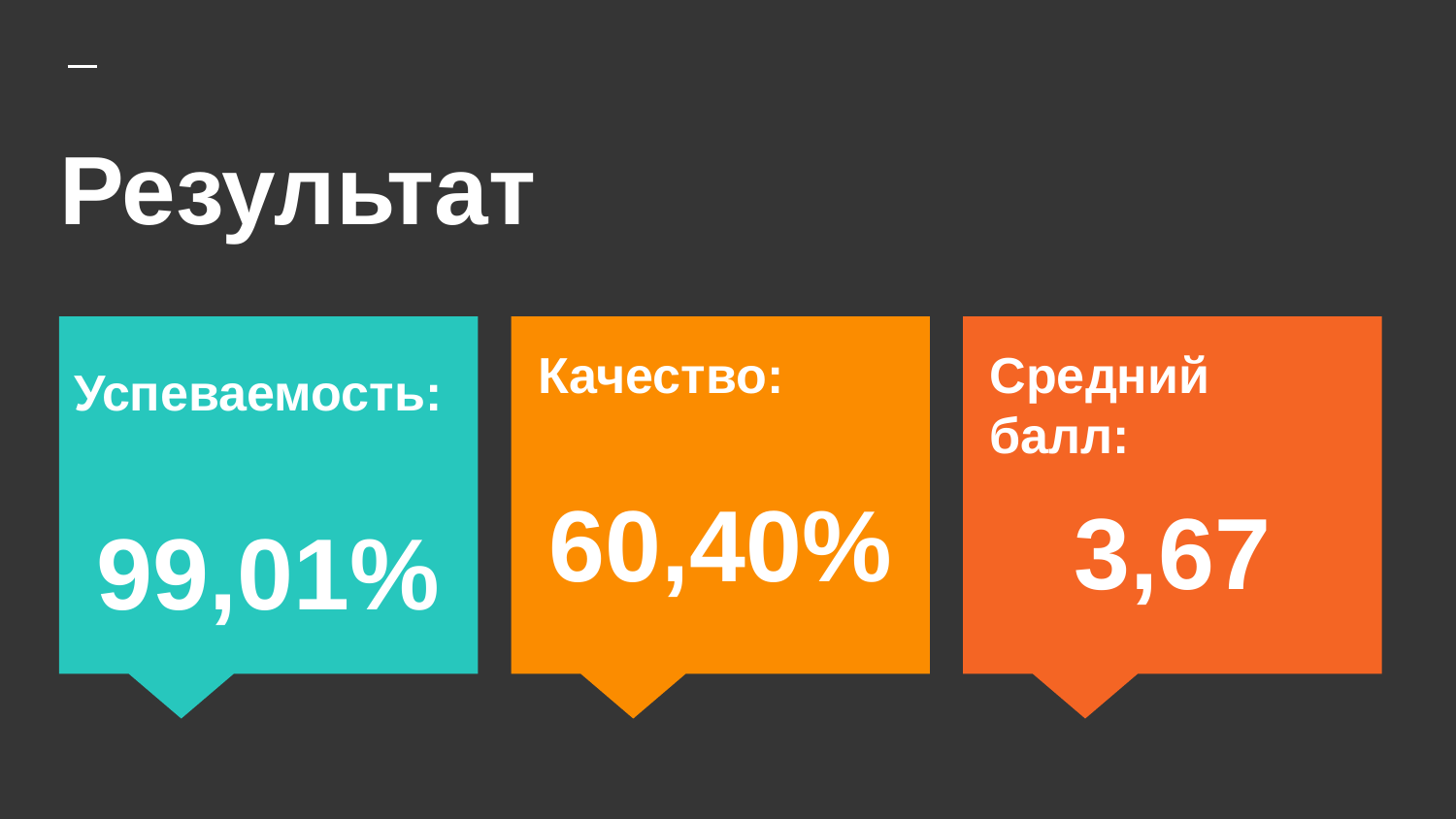

# Результат
Успеваемость:

99,01%

Качество:

60,40%
Средний балл:
3,67